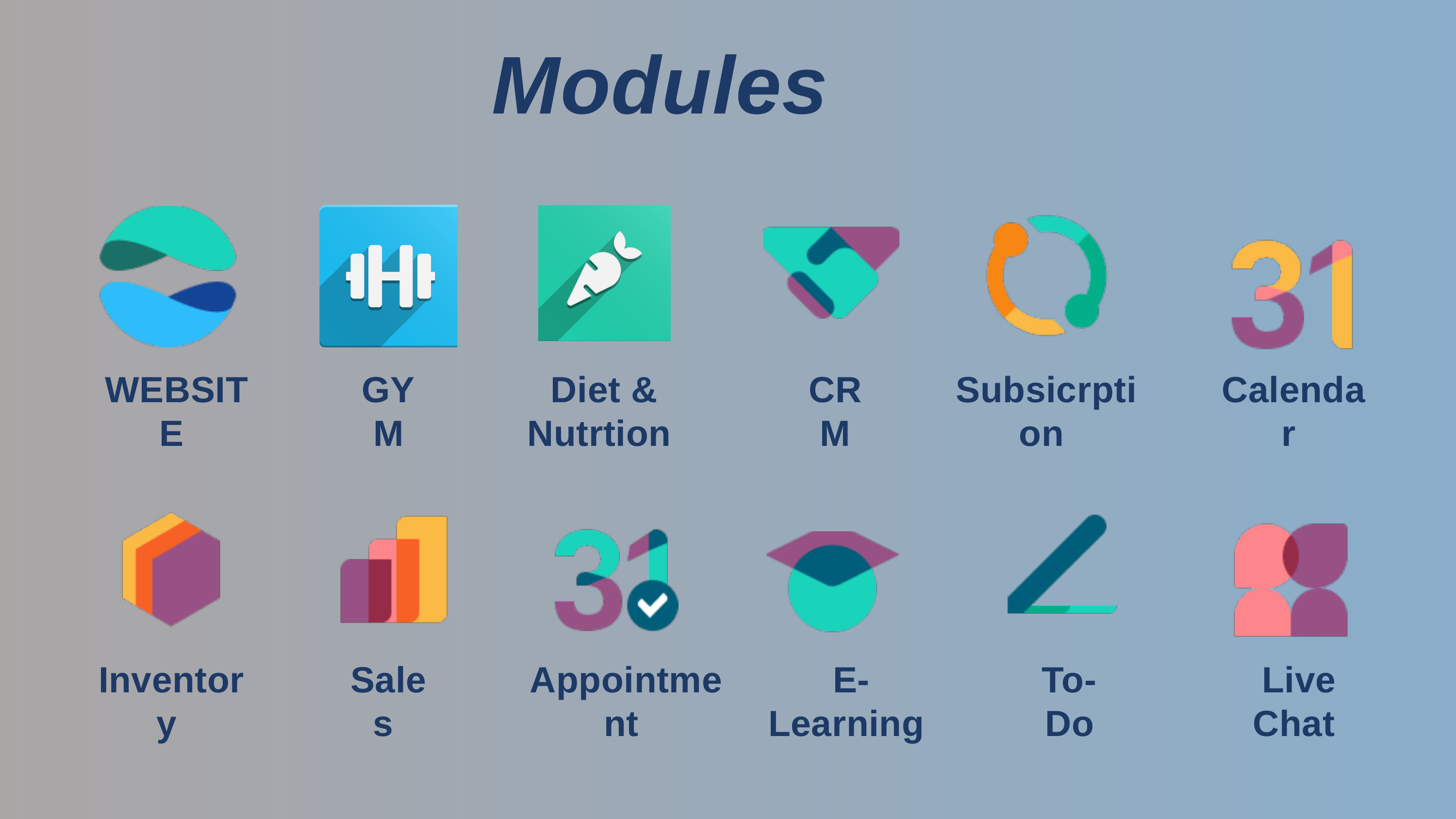

Modules

WEBSITE
GYM
Diet & Nutrtion
CRM
Subsicrption
Calendar

Inventory
Sales
Appointment
E-Learning
To-Do
Live Chat